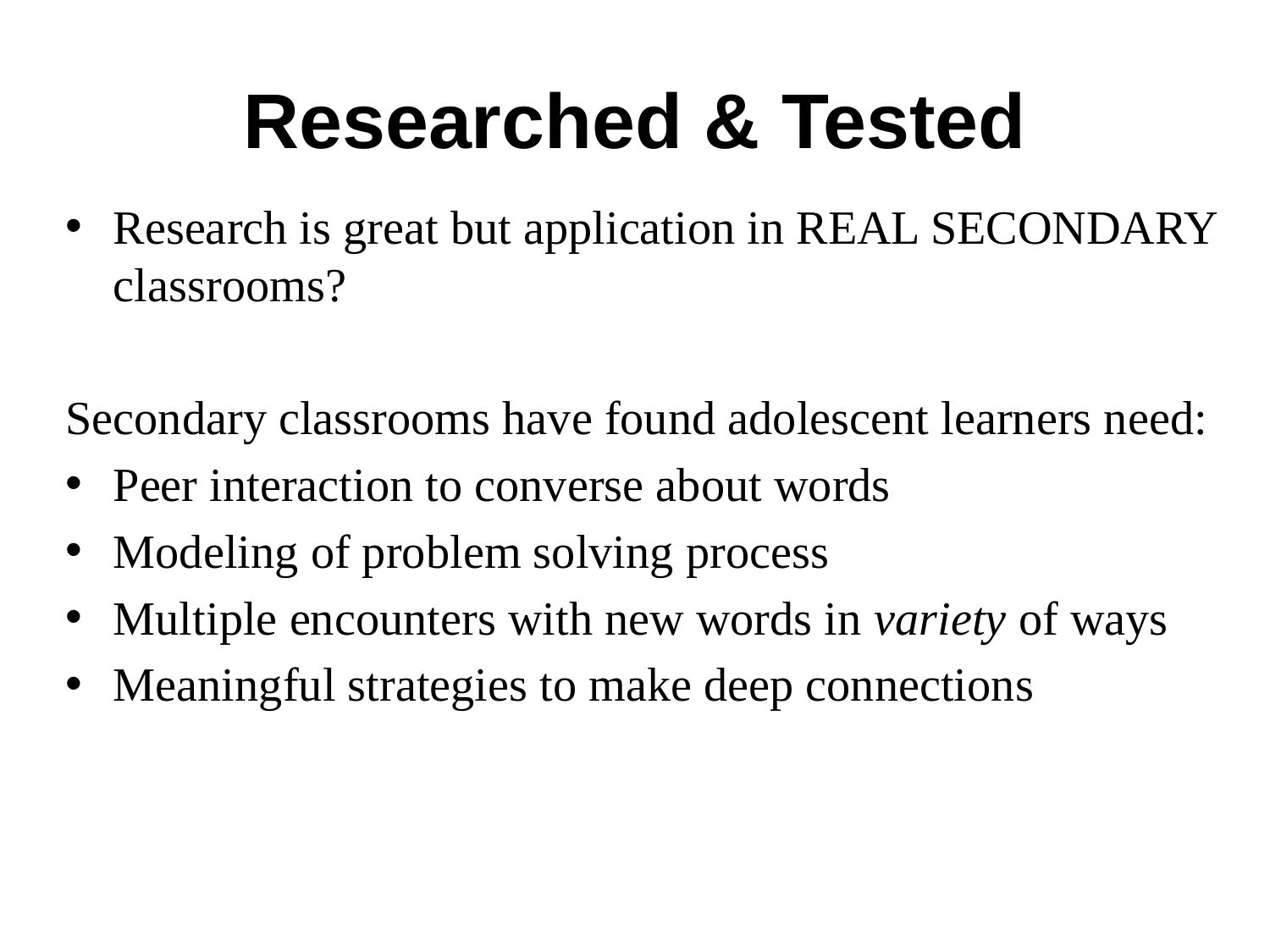

# Researched & Tested
Research is great but application in REAL SECONDARY classrooms?

Secondary classrooms have found adolescent learners need:
Peer interaction to converse about words
Modeling of problem solving process
Multiple encounters with new words in variety of ways
Meaningful strategies to make deep connections